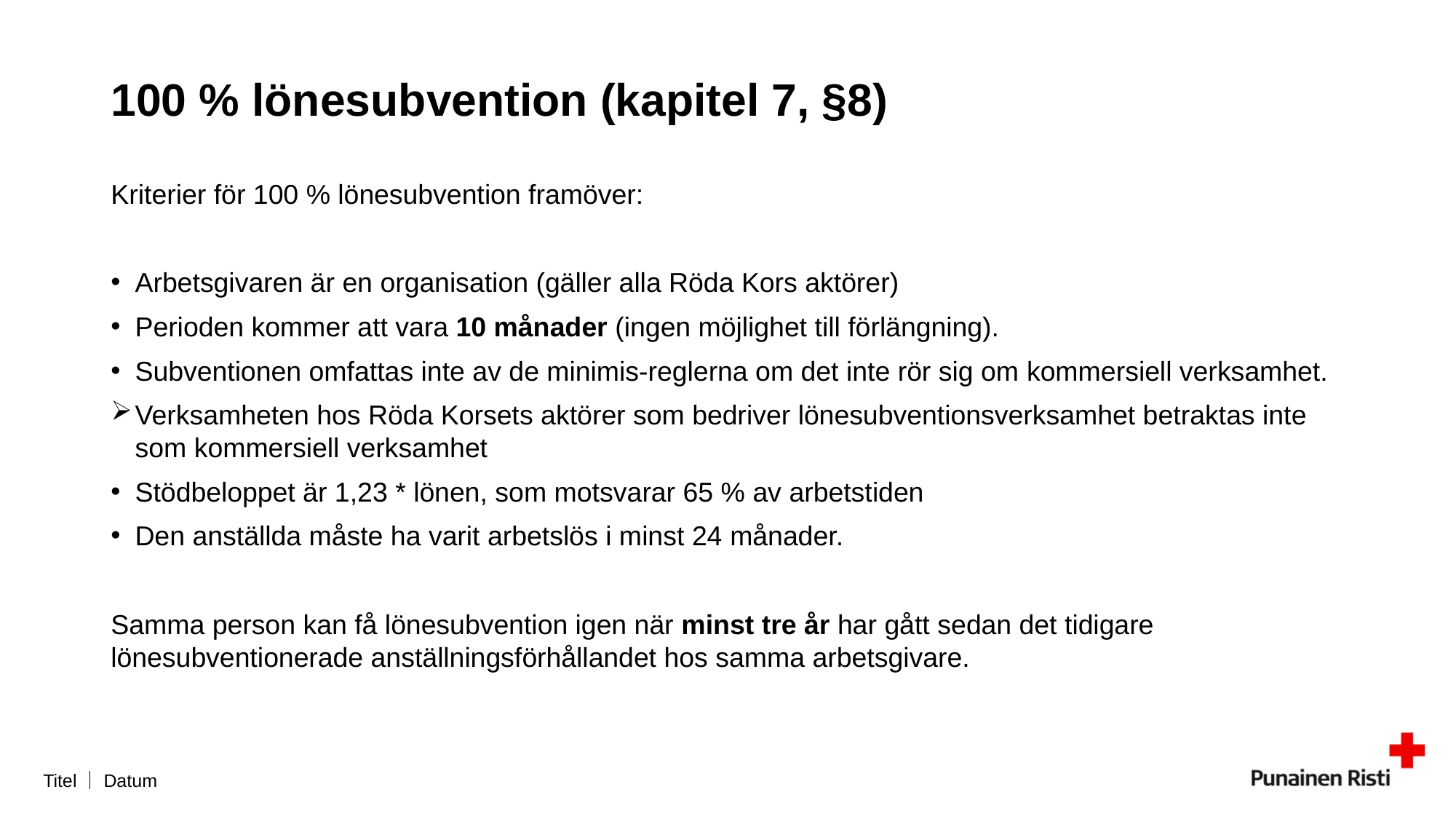

# 100 % lönesubvention (kapitel 7, §8)
Kriterier för 100 % lönesubvention framöver:

Arbetsgivaren är en organisation (gäller alla Röda Kors aktörer)
Perioden kommer att vara 10 månader (ingen möjlighet till förlängning).
Subventionen omfattas inte av de minimis-reglerna om det inte rör sig om kommersiell verksamhet.
Verksamheten hos Röda Korsets aktörer som bedriver lönesubventionsverksamhet betraktas inte som kommersiell verksamhet
Stödbeloppet är 1,23 * lönen, som motsvarar 65 % av arbetstiden
Den anställda måste ha varit arbetslös i minst 24 månader.

Samma person kan få lönesubvention igen när minst tre år har gått sedan det tidigare lönesubventionerade anställningsförhållandet hos samma arbetsgivare.